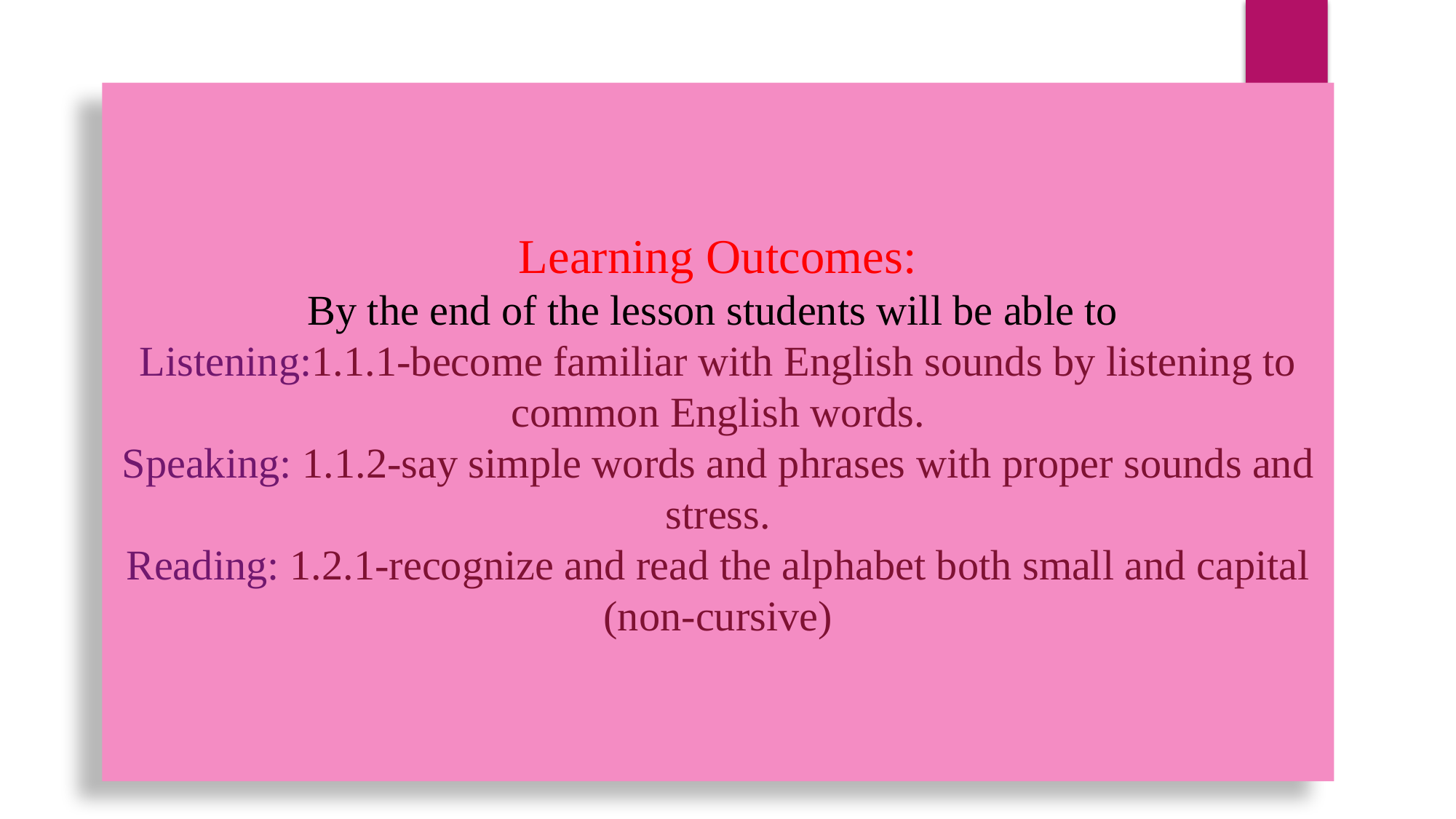

Learning Outcomes:
By the end of the lesson students will be able to
Listening:1.1.1-become familiar with English sounds by listening to common English words.
Speaking: 1.1.2-say simple words and phrases with proper sounds and stress.
Reading: 1.2.1-recognize and read the alphabet both small and capital
(non-cursive)